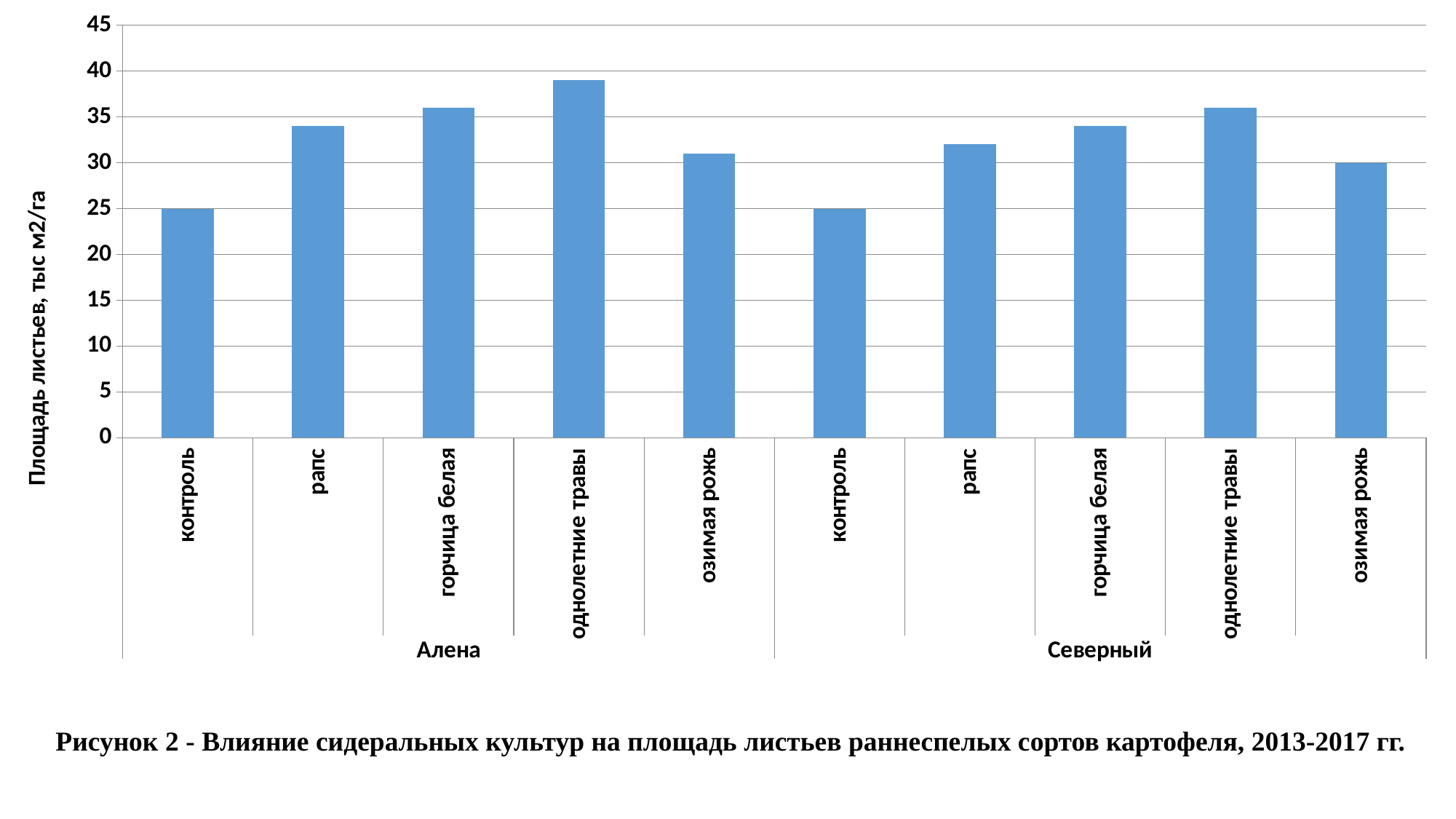

### Chart

| Category |  |
|---|---|
| контроль | 25.0 |
| рапс | 34.0 |
| горчица белая | 36.0 |
| однолетние травы | 39.0 |
| озимая рожь | 31.0 |
| контроль | 25.0 |
| рапс | 32.0 |
| горчица белая | 34.0 |
| однолетние травы | 36.0 |
| озимая рожь | 30.0 |
Рисунок 2 - Влияние сидеральных культур на площадь листьев раннеспелых сортов картофеля, 2013-2017 гг.